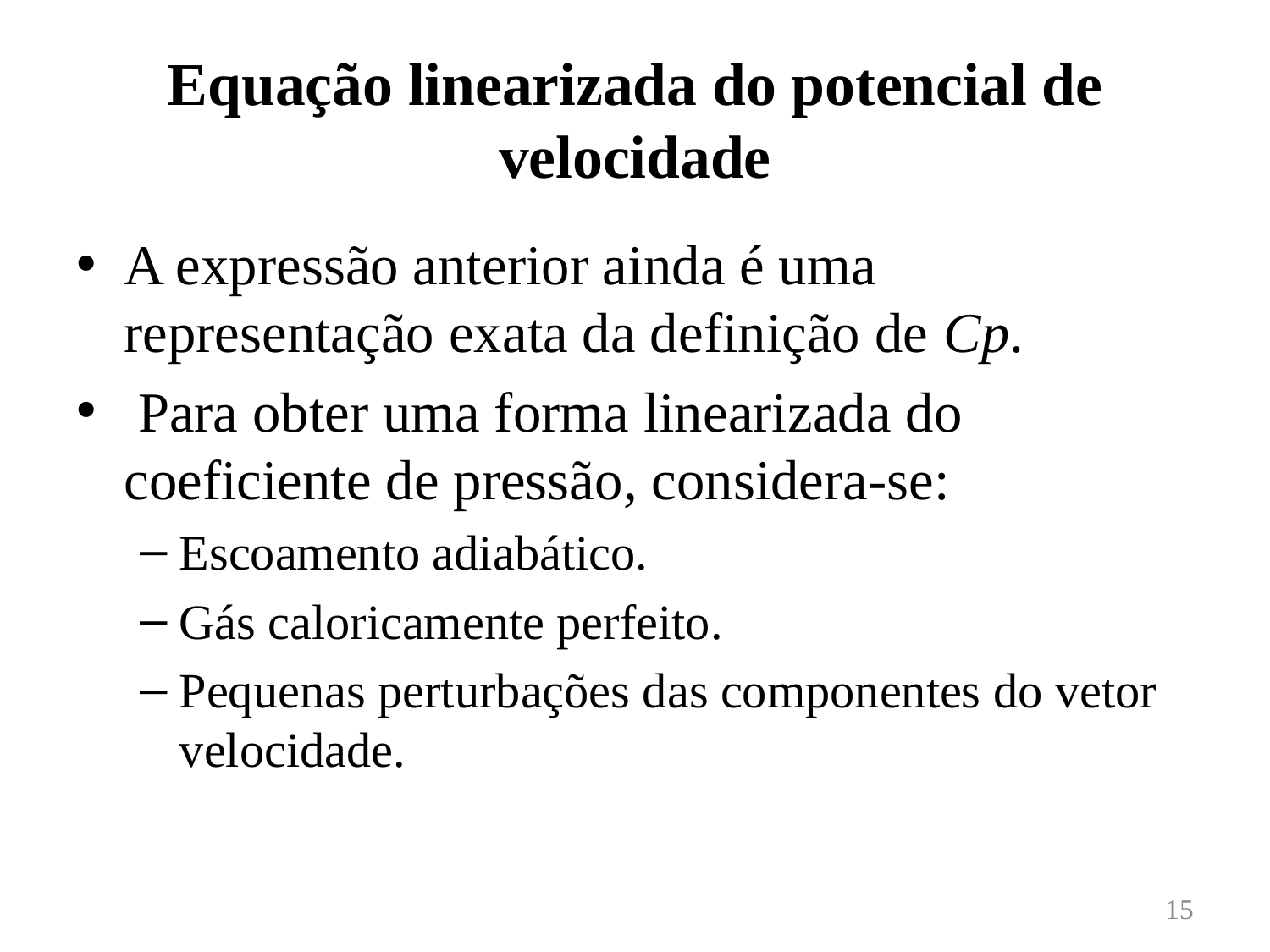

# Equação linearizada do potencial de velocidade
A expressão anterior ainda é uma representação exata da definição de Cp.
 Para obter uma forma linearizada do coeficiente de pressão, considera-se:
Escoamento adiabático.
Gás caloricamente perfeito.
Pequenas perturbações das componentes do vetor velocidade.
15